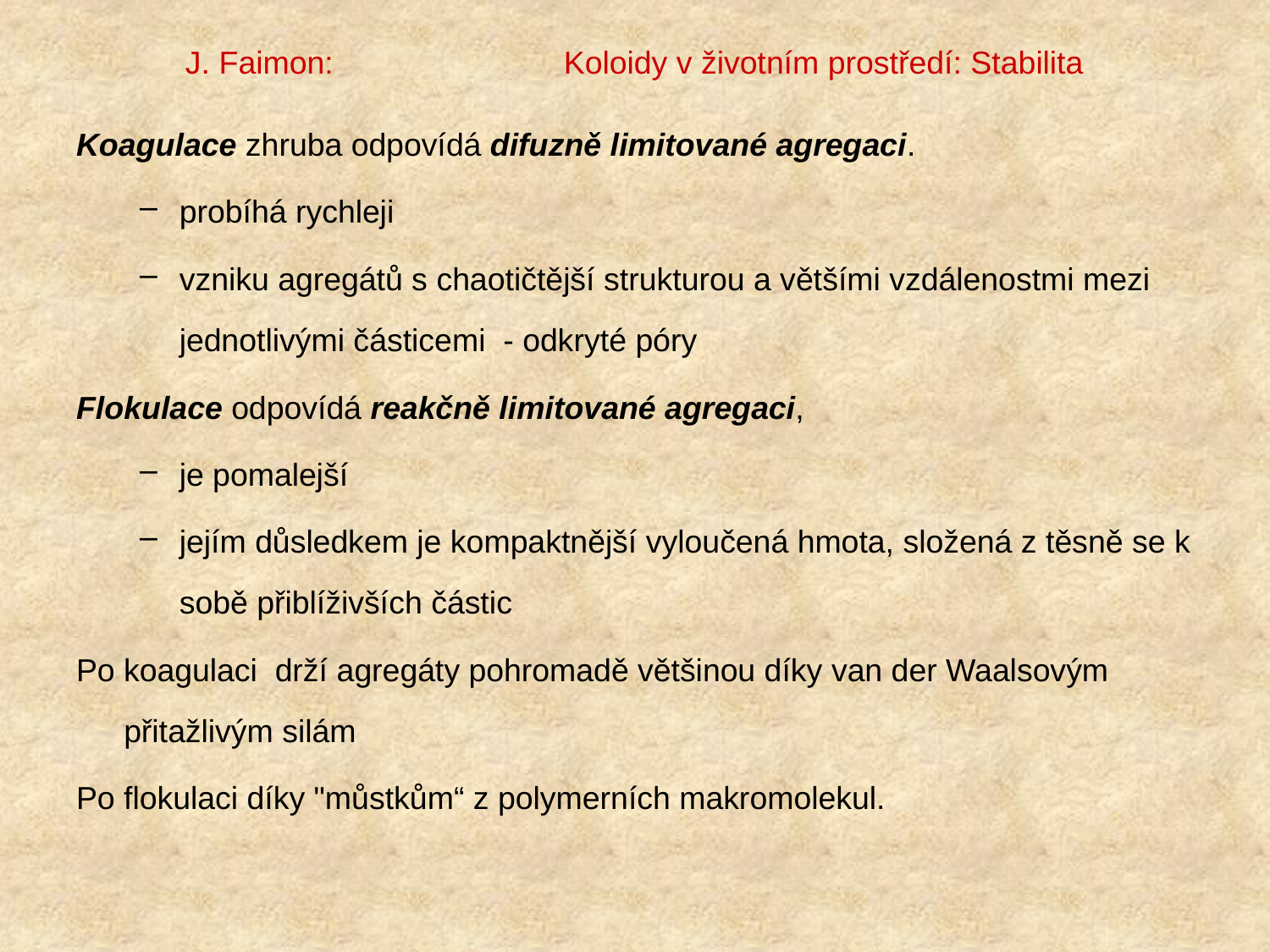

# J. Faimon:                          Koloidy v životním prostředí: Stabilita
Koagulace zhruba odpovídá difuzně limitované agregaci.
probíhá rychleji
vzniku agregátů s chaotičtější strukturou a většími vzdálenostmi mezi jednotlivými částicemi  - odkryté póry
Flokulace odpovídá reakčně limitované agregaci,
je pomalejší
jejím důsledkem je kompaktnější vyloučená hmota, složená z těsně se k sobě přiblíživších částic
Po koagulaci  drží agregáty pohromadě většinou díky van der Waalsovým přitažlivým silám
Po flokulaci díky "můstkům“ z polymerních makromolekul.